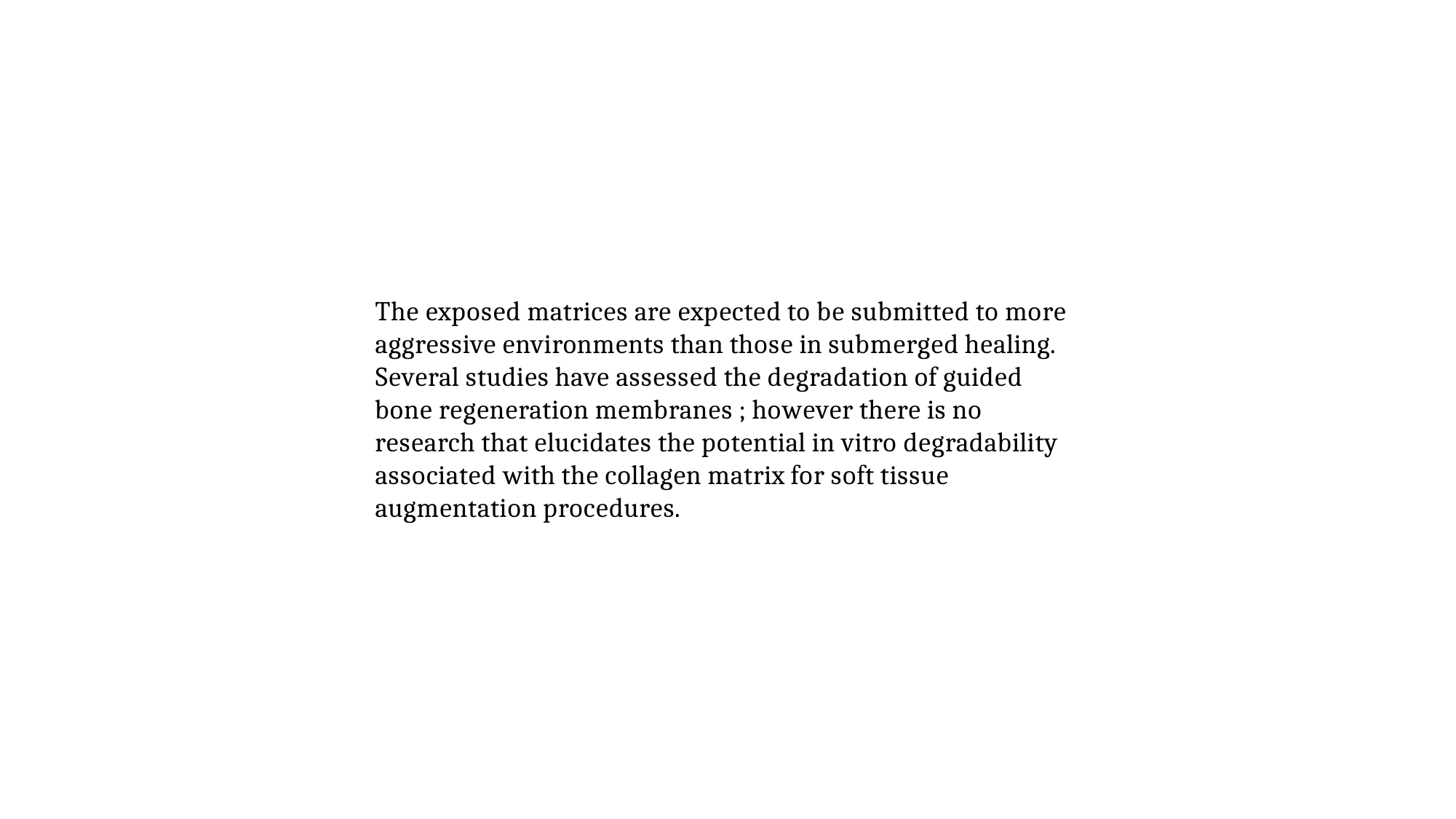

The exposed matrices are expected to be submitted to more aggressive environments than those in submerged healing. Several studies have assessed the degradation of guided bone regeneration membranes ; however there is no research that elucidates the potential in vitro degradability associated with the collagen matrix for soft tissue augmentation procedures.